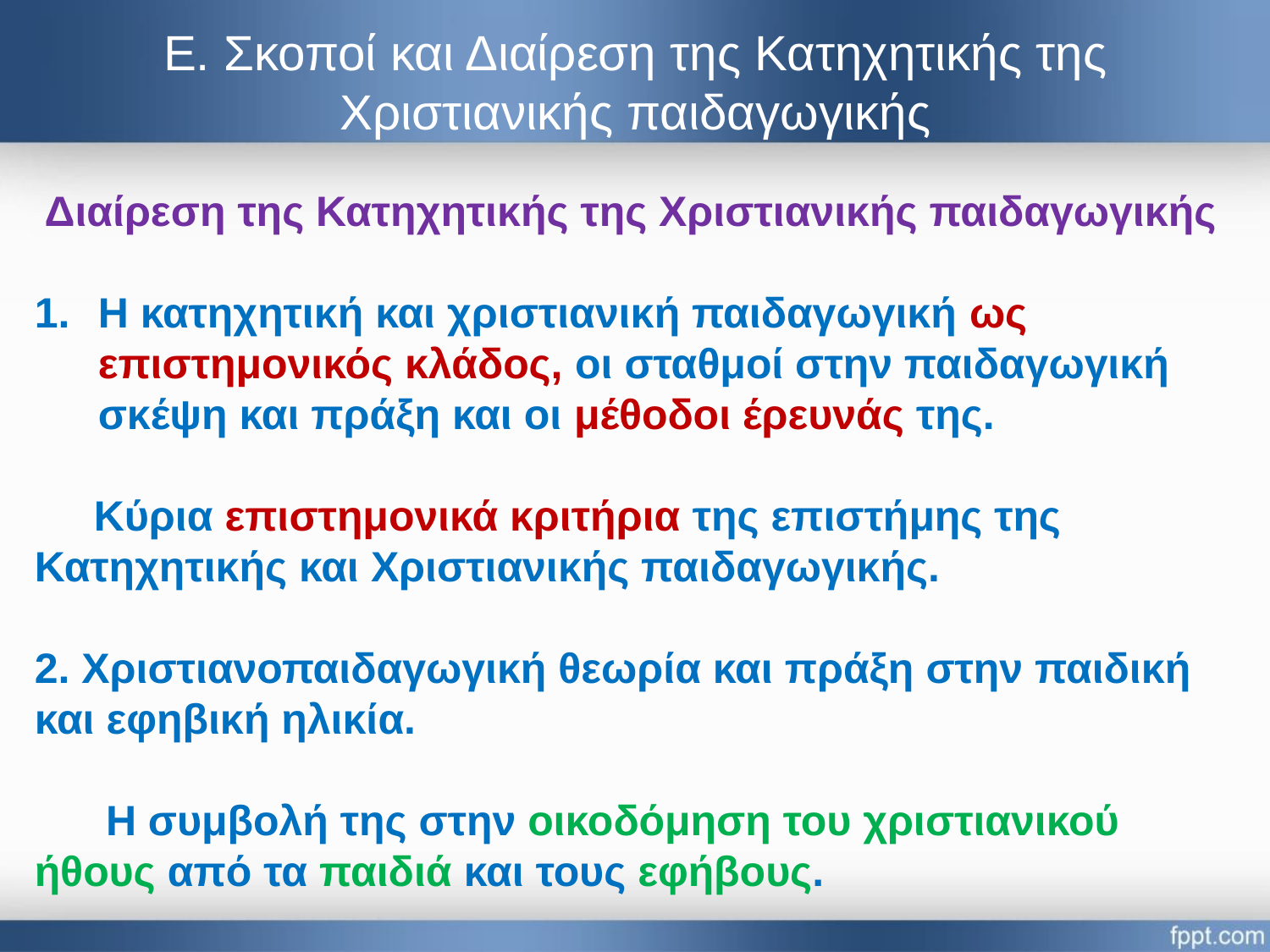

# Ε. Σκοποί και Διαίρεση της Κατηχητικής της Χριστιανικής παιδαγωγικής
 Διαίρεση της Κατηχητικής της Χριστιανικής παιδαγωγικής

Η κατηχητική και χριστιανική παιδαγωγική ως επιστημονικός κλάδος, οι σταθμοί στην παιδαγωγική σκέψη και πράξη και οι μέθοδοι έρευνάς της.

     Κύρια επιστημονικά κριτήρια της επιστήμης της     Κατηχητικής και Χριστιανικής παιδαγωγικής.

2. Χριστιανοπαιδαγωγική θεωρία και πράξη στην παιδική και εφηβική ηλικία.

      Η συμβολή της στην οικοδόμηση του χριστιανικού ήθους από τα παιδιά και τους εφήβους.